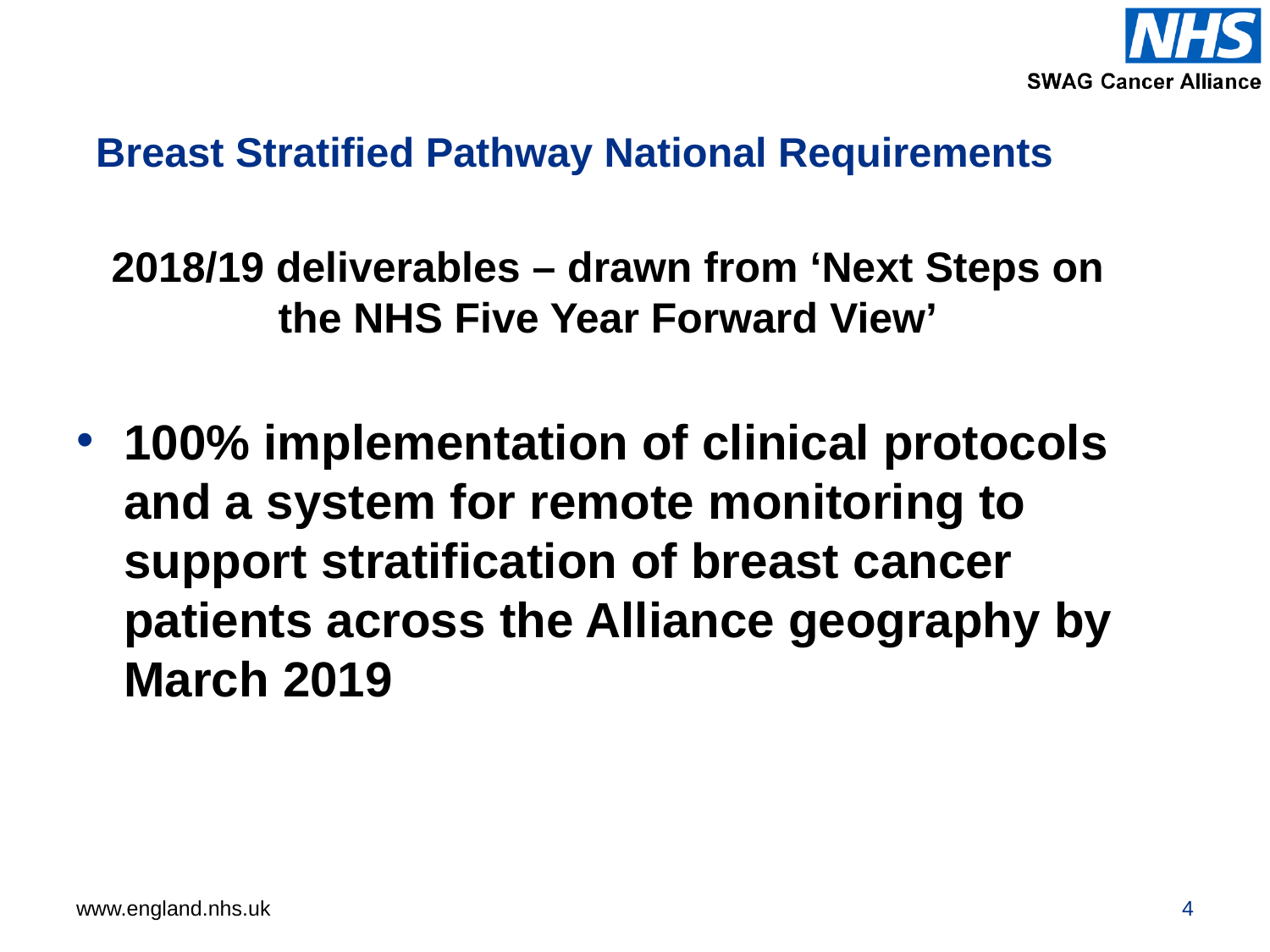

# Breast Stratified Pathway National Requirements
2018/19 deliverables – drawn from ‘Next Steps on the NHS Five Year Forward View’

100% implementation of clinical protocols and a system for remote monitoring to support stratification of breast cancer patients across the Alliance geography by March 2019

4